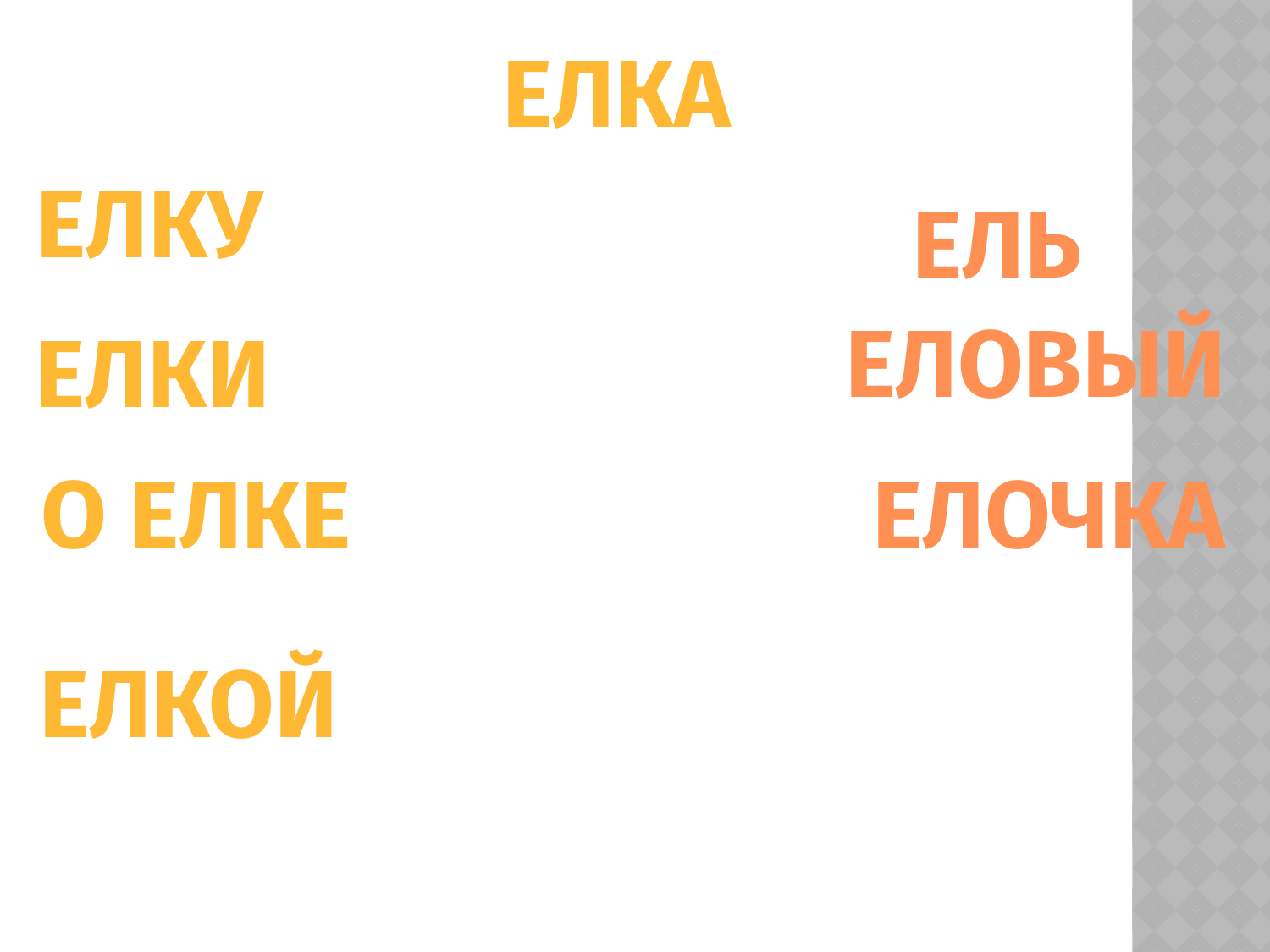

елка
елку
ЕЛЬ
ЕЛОВЫЙ
елки
О елке
ЕЛОЧКА
елкой